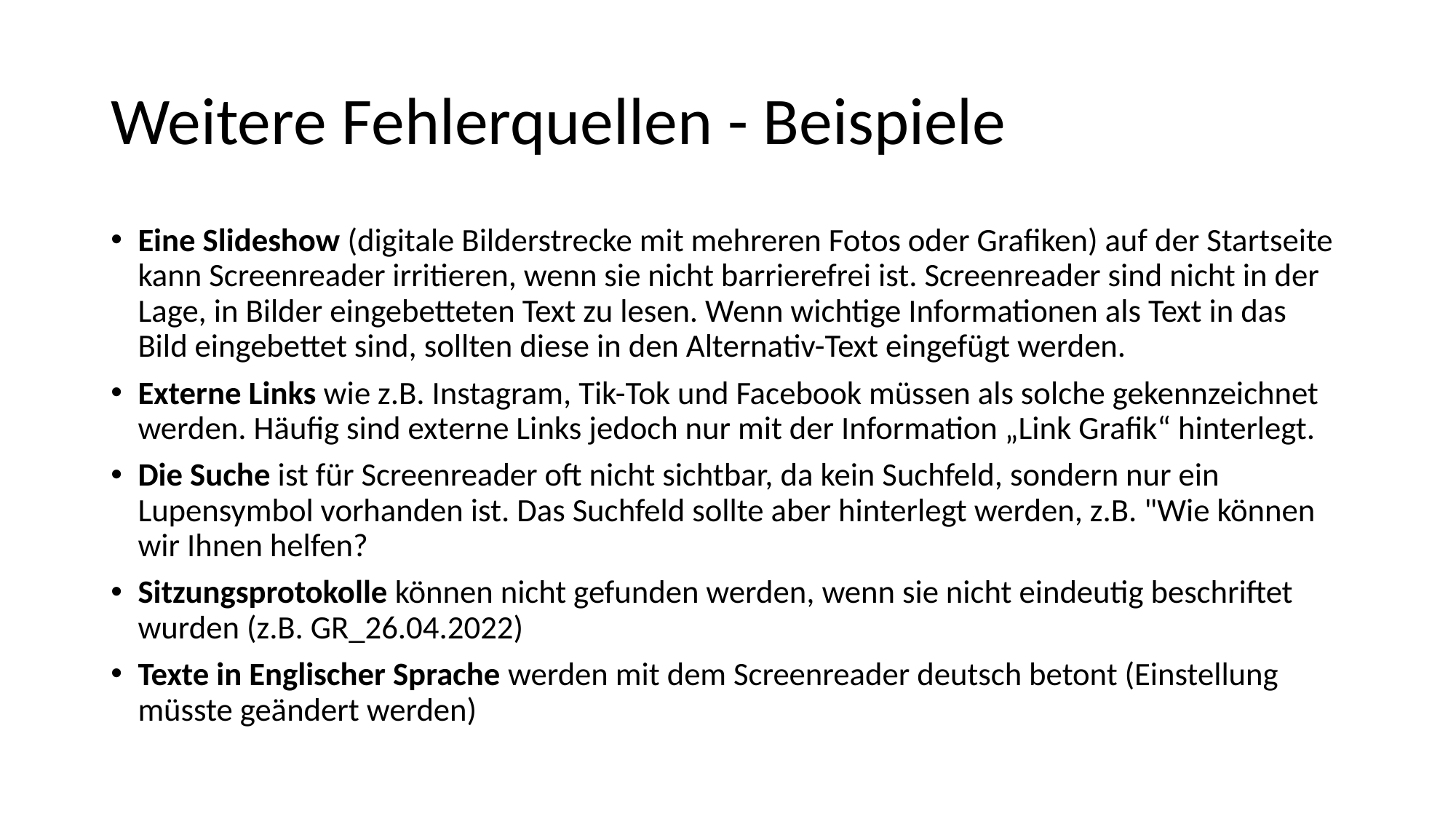

# Weitere Fehlerquellen - Beispiele
Eine Slideshow (digitale Bilderstrecke mit mehreren Fotos oder Grafiken) auf der Startseite kann Screenreader irritieren, wenn sie nicht barrierefrei ist. Screenreader sind nicht in der Lage, in Bilder eingebetteten Text zu lesen. Wenn wichtige Informationen als Text in das Bild eingebettet sind, sollten diese in den Alternativ-Text eingefügt werden.
Externe Links wie z.B. Instagram, Tik-Tok und Facebook müssen als solche gekennzeichnet werden. Häufig sind externe Links jedoch nur mit der Information „Link Grafik“ hinterlegt.
Die Suche ist für Screenreader oft nicht sichtbar, da kein Suchfeld, sondern nur ein Lupensymbol vorhanden ist. Das Suchfeld sollte aber hinterlegt werden, z.B. "Wie können wir Ihnen helfen?
Sitzungsprotokolle können nicht gefunden werden, wenn sie nicht eindeutig beschriftet wurden (z.B. GR_26.04.2022)
Texte in Englischer Sprache werden mit dem Screenreader deutsch betont (Einstellung müsste geändert werden)